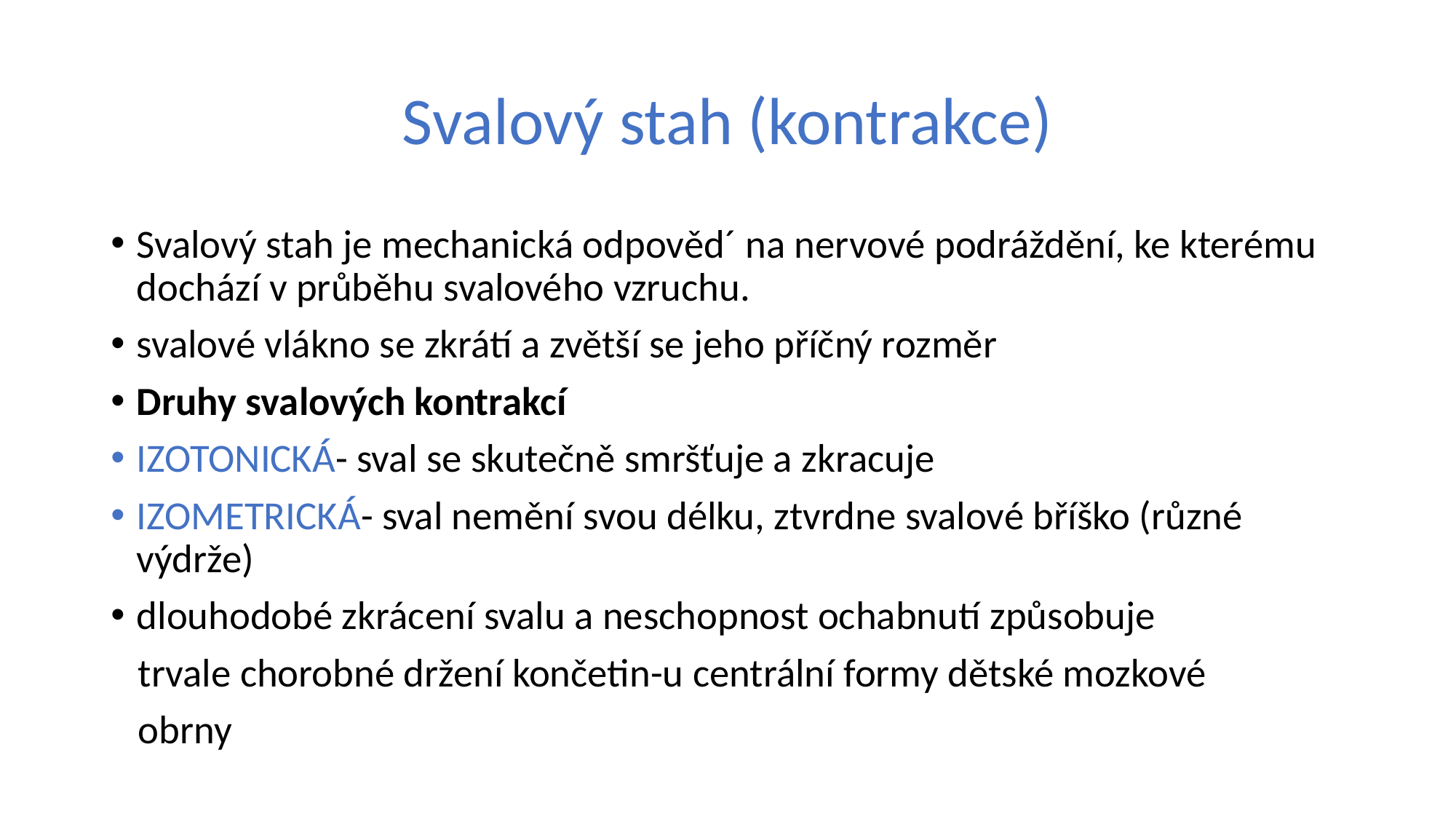

# Svalový stah (kontrakce)
Svalový stah je mechanická odpověd´ na nervové podráždění, ke kterému dochází v průběhu svalového vzruchu.
svalové vlákno se zkrátí a zvětší se jeho příčný rozměr
Druhy svalových kontrakcí
IZOTONICKÁ- sval se skutečně smršťuje a zkracuje
IZOMETRICKÁ- sval nemění svou délku, ztvrdne svalové bříško (různé výdrže)
dlouhodobé zkrácení svalu a neschopnost ochabnutí způsobuje
   trvale chorobné držení končetin-u centrální formy dětské mozkové
   obrny